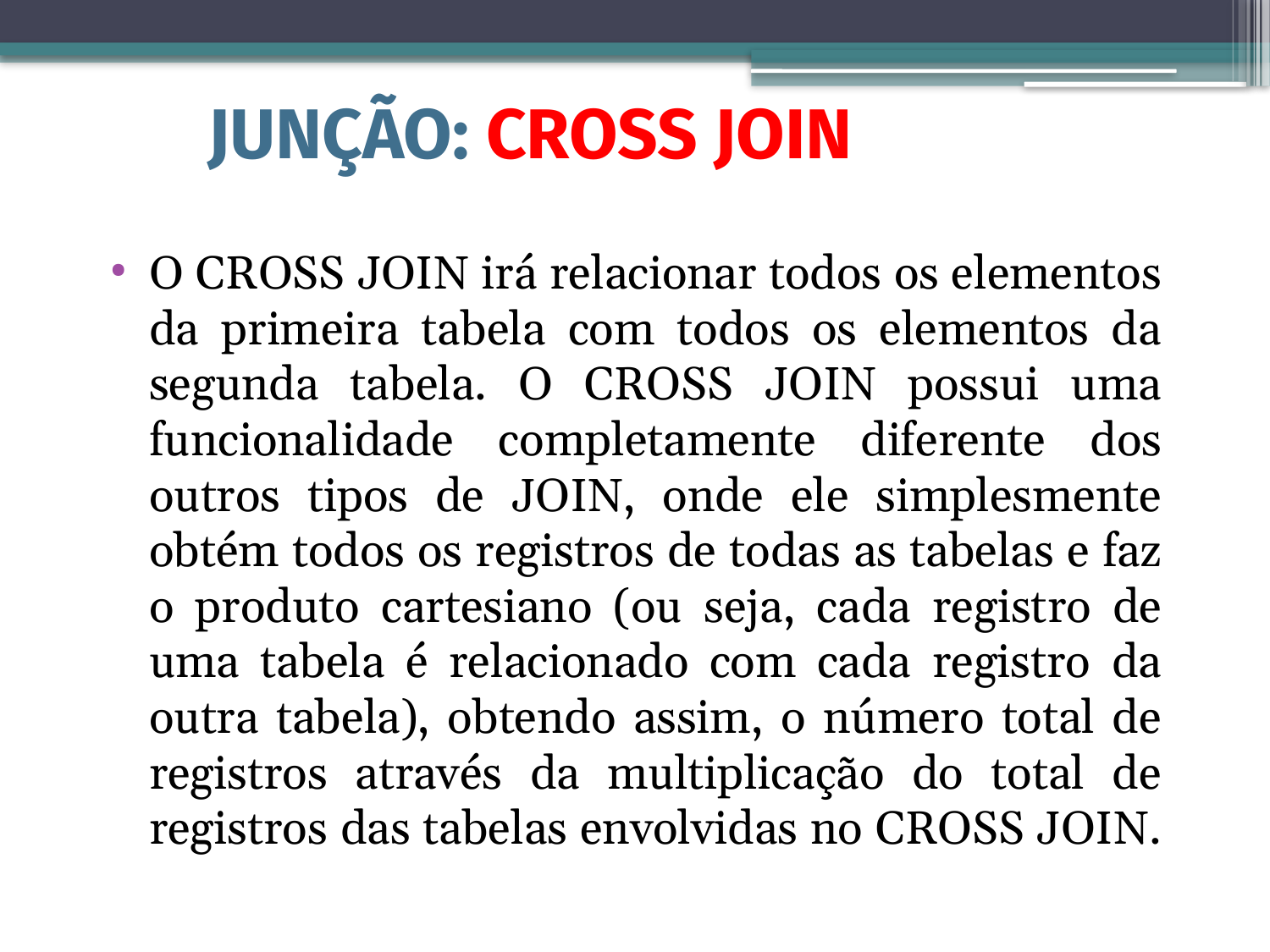

# JUNÇÃO: CROSS JOIN

O CROSS JOIN irá relacionar todos os elementos da primeira tabela com todos os elementos da segunda tabela. O CROSS JOIN possui uma funcionalidade completamente diferente dos outros tipos de JOIN, onde ele simplesmente obtém todos os registros de todas as tabelas e faz o produto cartesiano (ou seja, cada registro de uma tabela é relacionado com cada registro da outra tabela), obtendo assim, o número total de registros através da multiplicação do total de registros das tabelas envolvidas no CROSS JOIN.